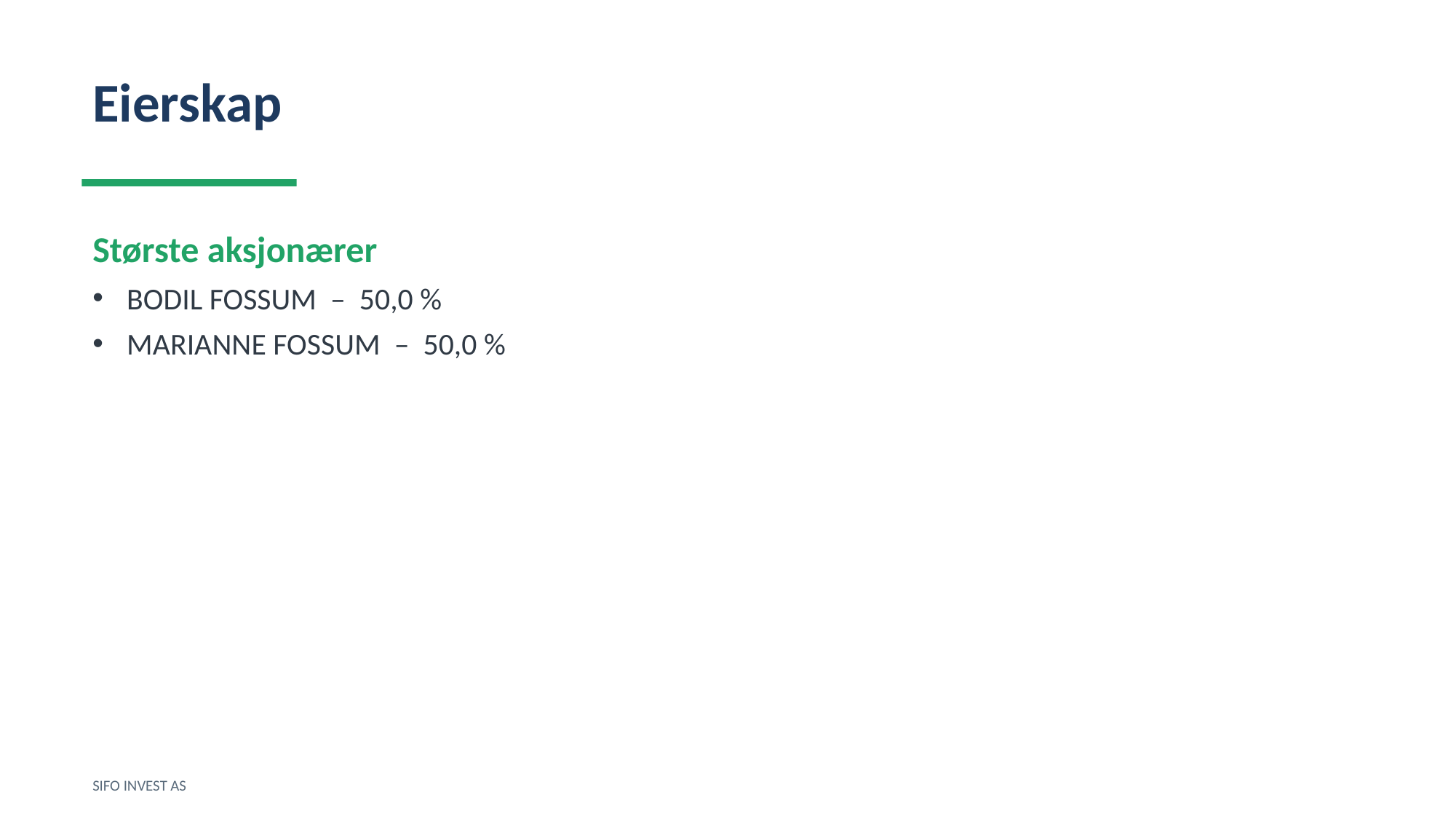

Eierskap

Største aksjonærer
BODIL FOSSUM  –  50,0 %
MARIANNE FOSSUM  –  50,0 %
SIFO INVEST AS